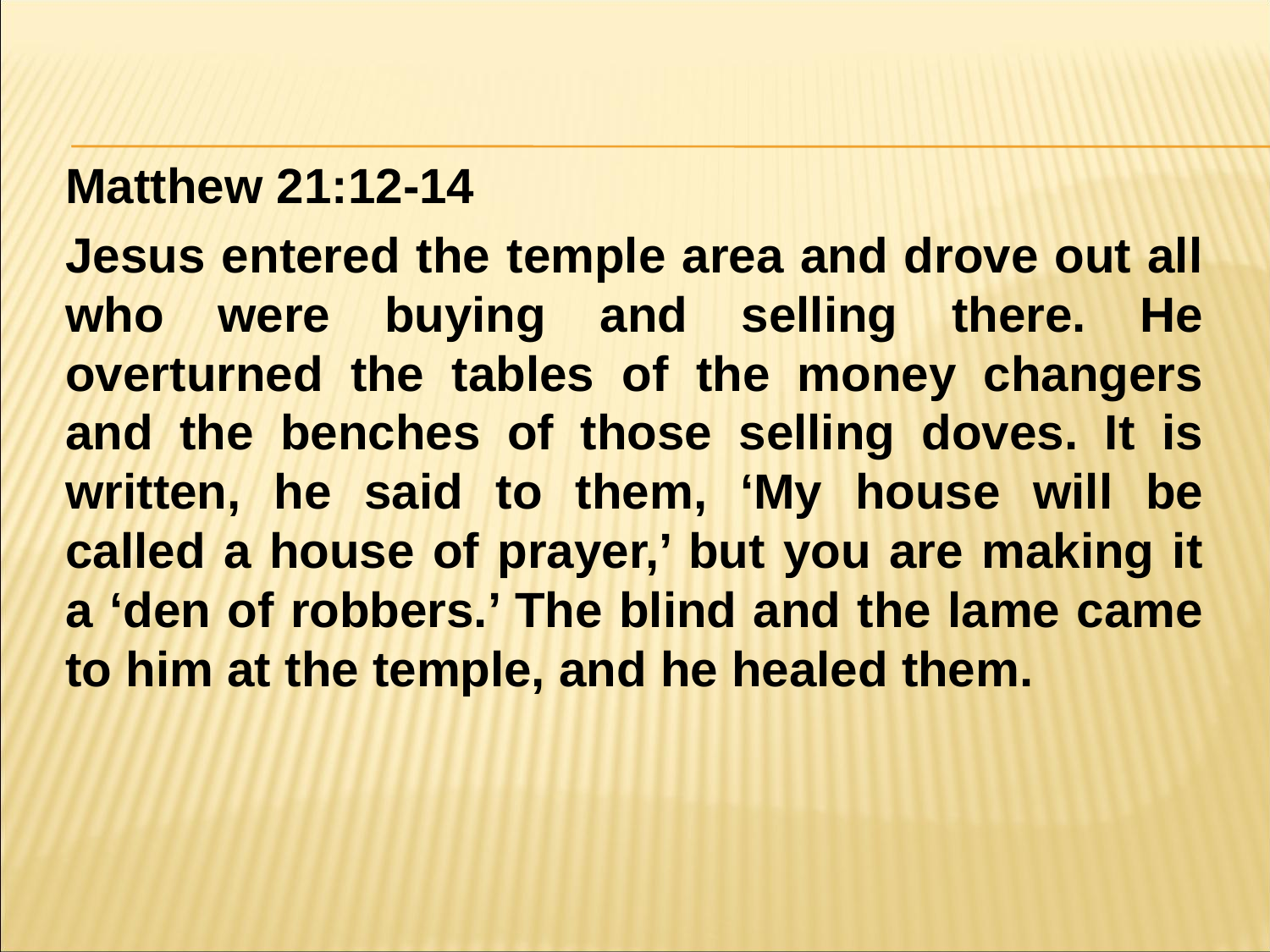

#
Matthew 21:12-14
Jesus entered the temple area and drove out all who were buying and selling there. He overturned the tables of the money changers and the benches of those selling doves. It is written, he said to them, ‘My house will be called a house of prayer,’ but you are making it a ‘den of robbers.’ The blind and the lame came to him at the temple, and he healed them.